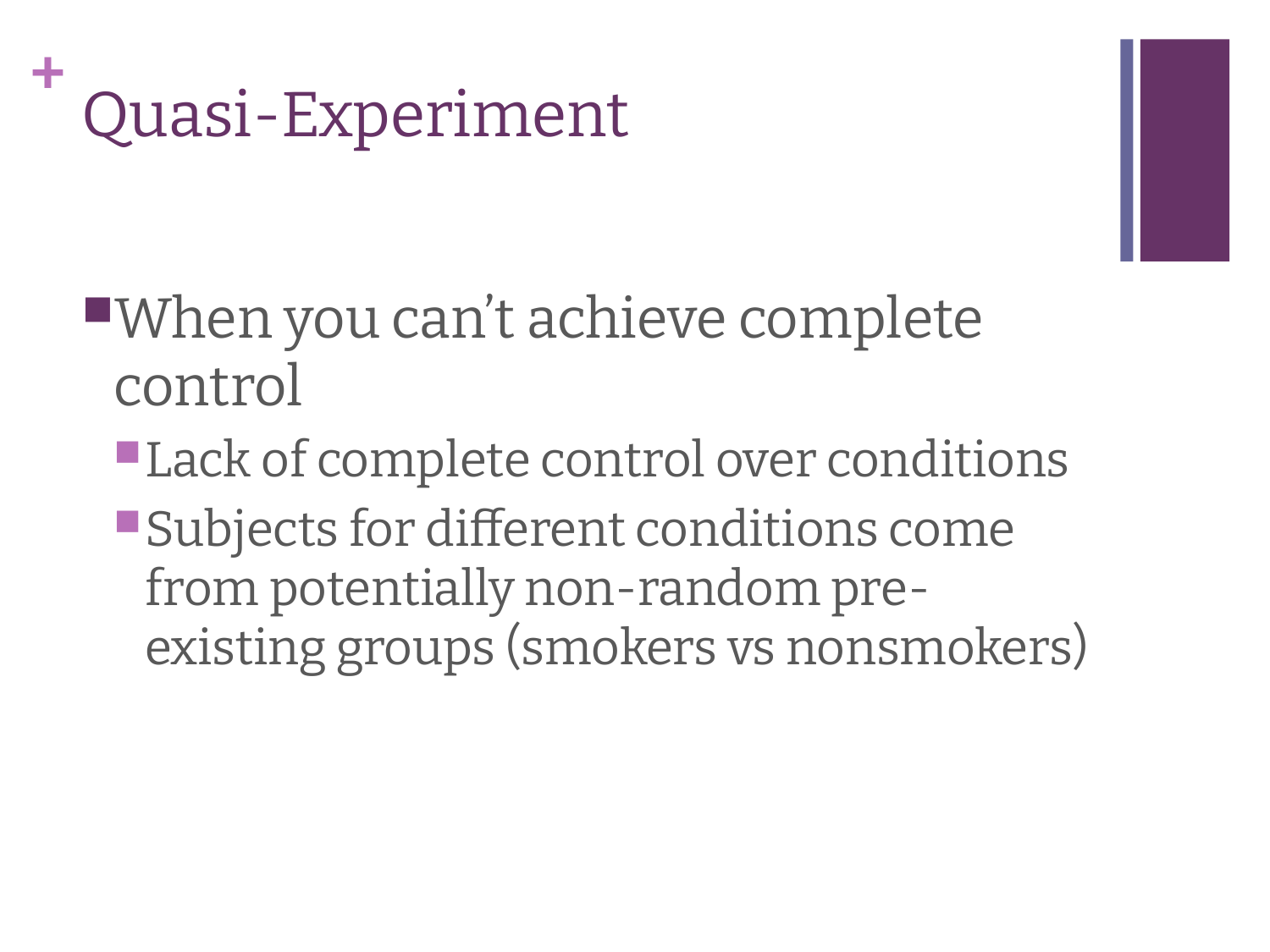

# Quasi-Experiment
When you can’t achieve complete control
Lack of complete control over conditions
Subjects for different conditions come from potentially non-random pre-existing groups (smokers vs nonsmokers)